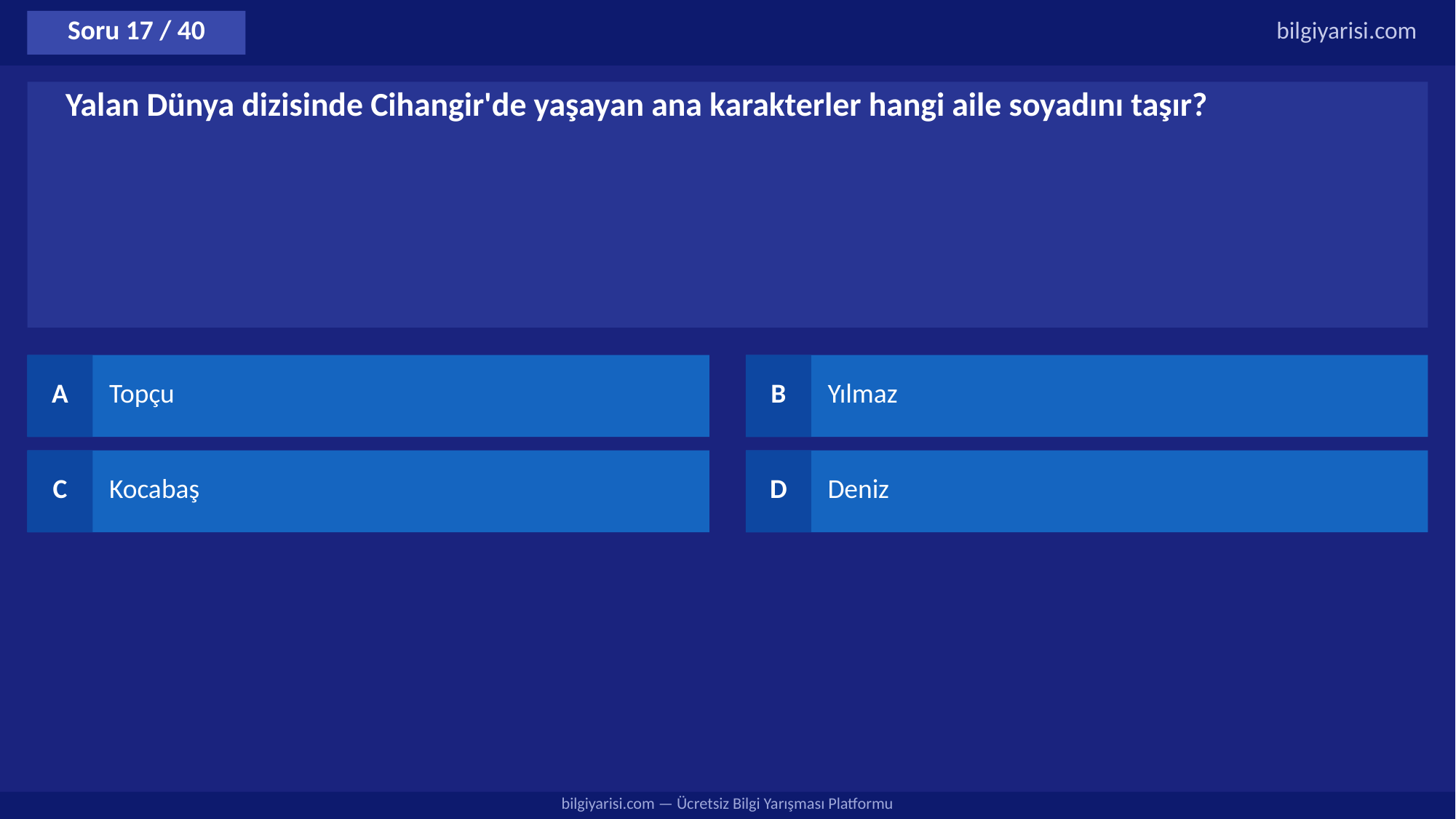

Soru 17 / 40
bilgiyarisi.com

Yalan Dünya dizisinde Cihangir'de yaşayan ana karakterler hangi aile soyadını taşır?

A
Topçu

B
Yılmaz

C
Kocabaş

D
Deniz
bilgiyarisi.com — Ücretsiz Bilgi Yarışması Platformu